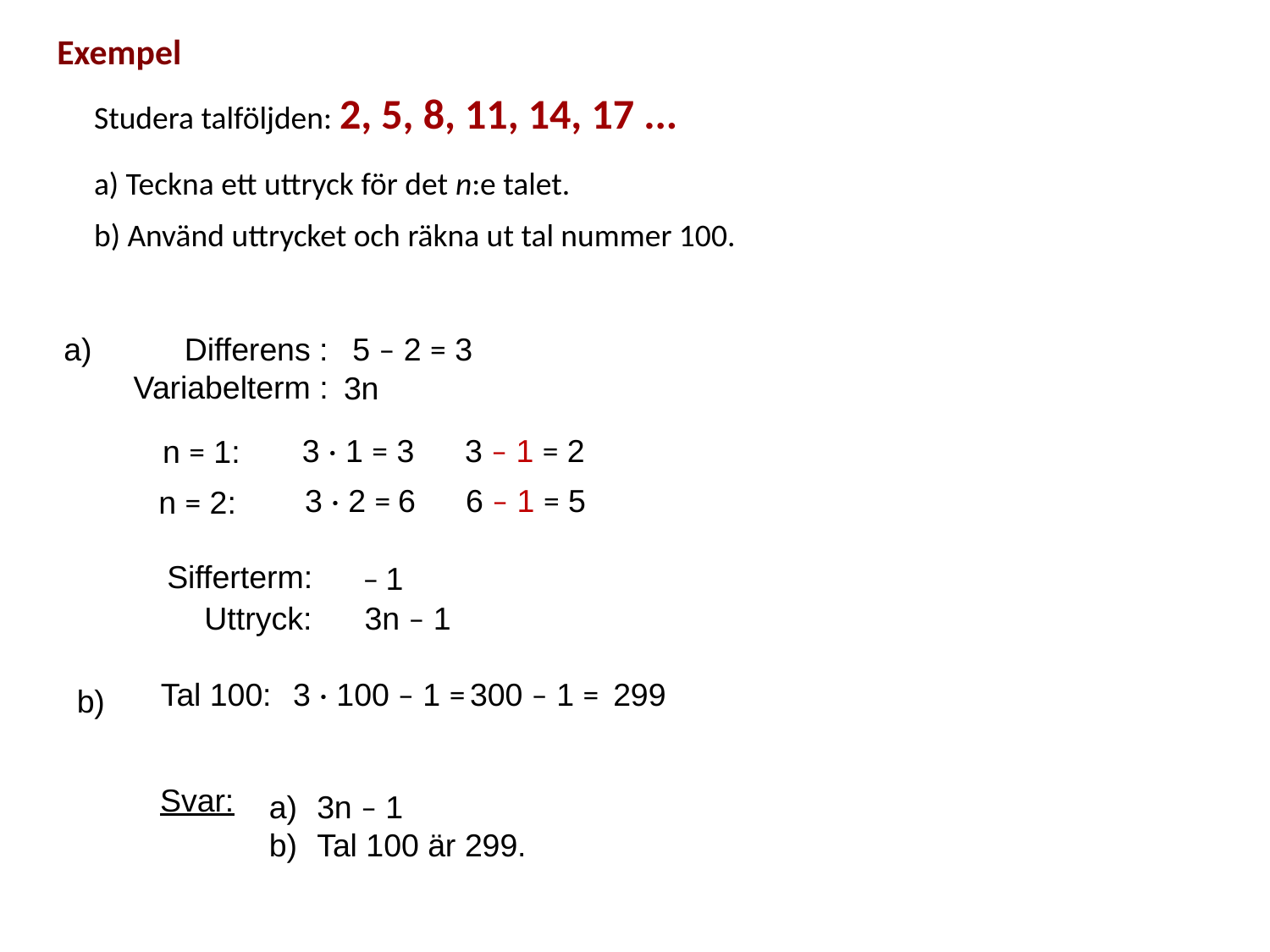

Exempel
Studera talföljden: 2, 5, 8, 11, 14, 17 ...
a) Teckna ett uttryck för det n:e talet.
b) Använd uttrycket och räkna ut tal nummer 100.
a)
5 – 2 = 3
Differens :
Variabelterm :
3n
3 · 1 = 3
3 – 1 = 2
n = 1:
3 · 2 = 6
6 – 1 = 5
n = 2:
Sifferterm:
– 1
Uttryck:
3n – 1
Tal 100:
3 · 100 – 1 =
300 – 1 =
299
b)
Svar:
3n – 1
Tal 100 är 299.